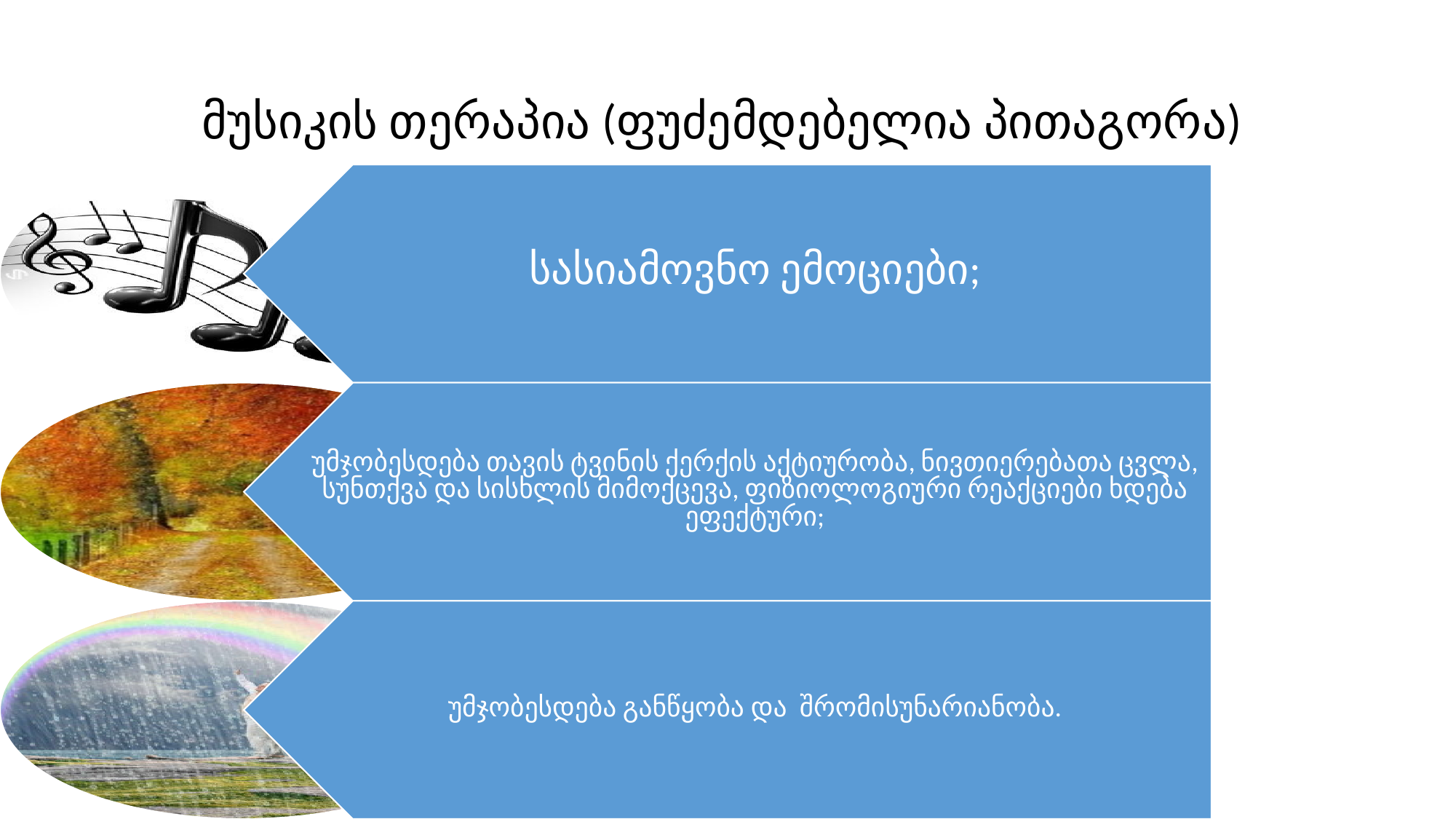

# მუსიკის თერაპია (ფუძემდებელია პითაგორა)
უმჯობესდება განწყობა და  შრომისუნარიანობა.
უმჯობესდება თავის ტვინის ქერქის აქტიურობა, ნივთიერებათა ცვლა, სუნთქვა და სისხლის მიმოქცევა, ფიზიოლოგიური რეაქციები ხდება ეფექტური;
სასიამოვნო ემოციები;